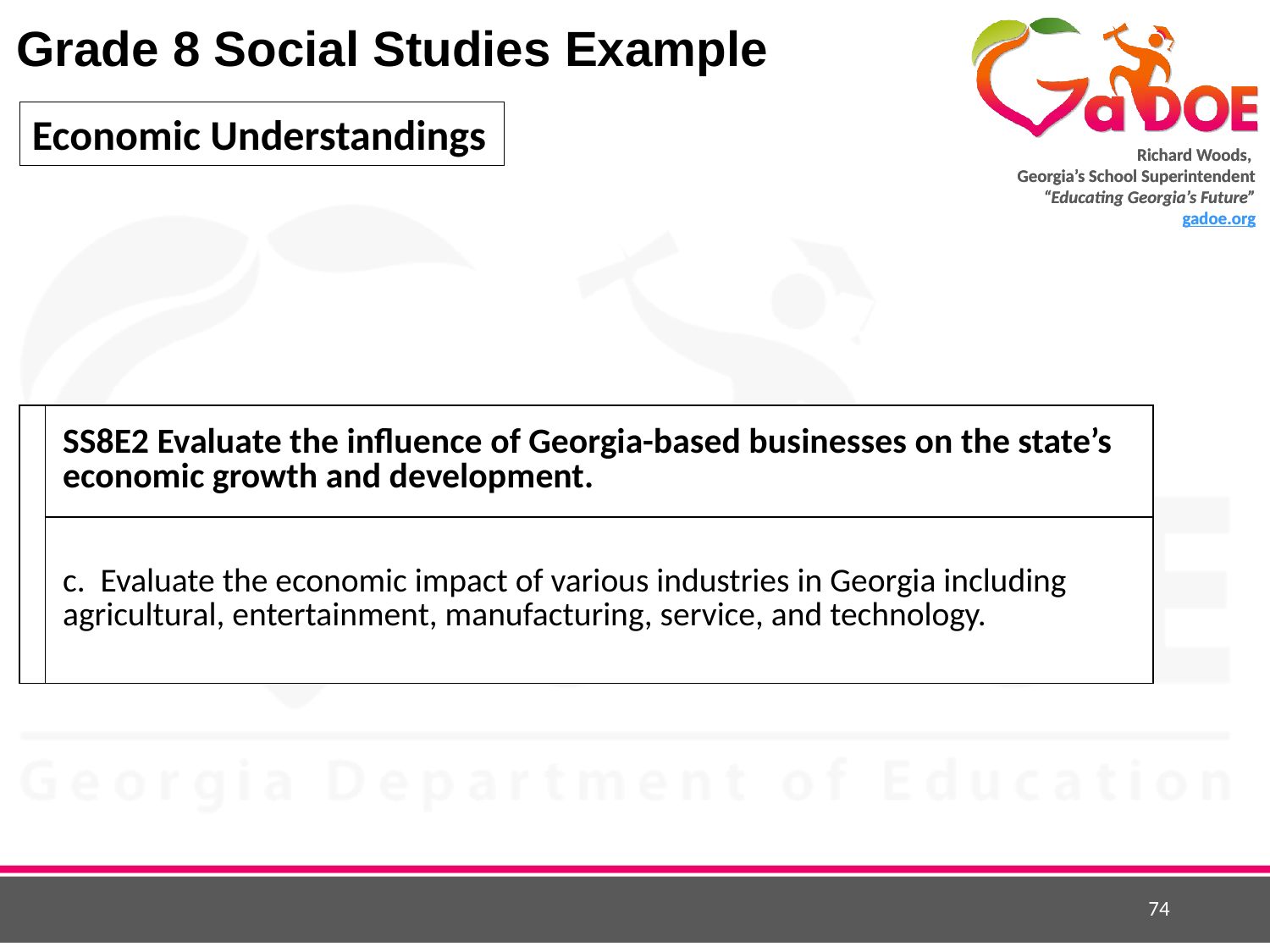

# Grade 8 Social Studies Example
Economic Understandings
|  | SS8E2 Evaluate the influence of Georgia-based businesses on the state’s economic growth and development. |
| --- | --- |
|  | c. Evaluate the economic impact of various industries in Georgia including agricultural, entertainment, manufacturing, service, and technology. |
74